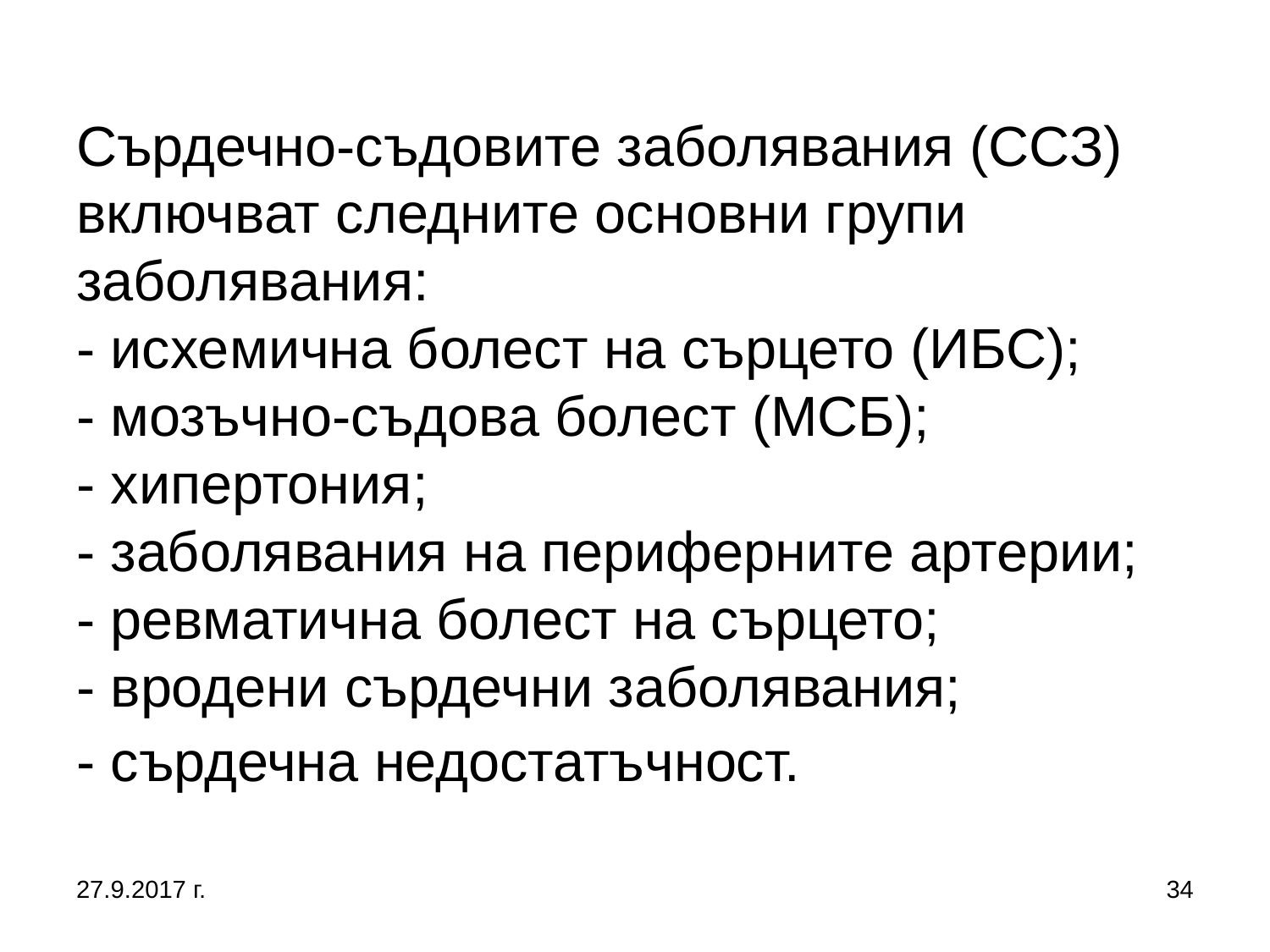

# Сърдечно-съдовите заболявания (ССЗ) включват следните основни групи заболявания: - исхемична болест на сърцето (ИБС); - мозъчно-съдова болест (МСБ); - хипертония; - заболявания на периферните артерии; - ревматична болест на сърцето; - вродени сърдечни заболявания; - сърдечна недостатъчност.
27.9.2017 г.
34